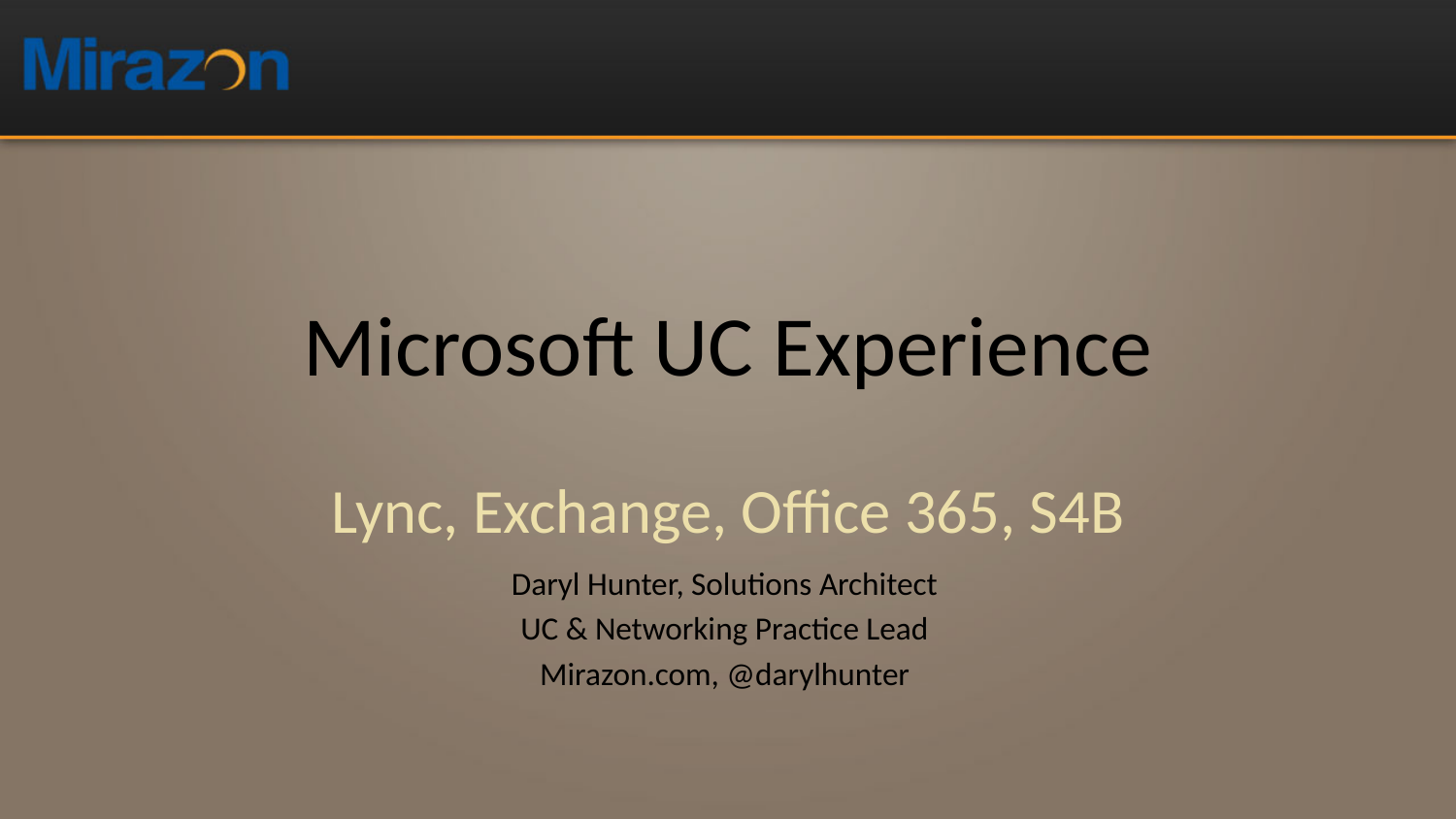

# Microsoft UC Experience
Lync, Exchange, Office 365, S4B
Daryl Hunter, Solutions Architect
UC & Networking Practice Lead
Mirazon.com, @darylhunter